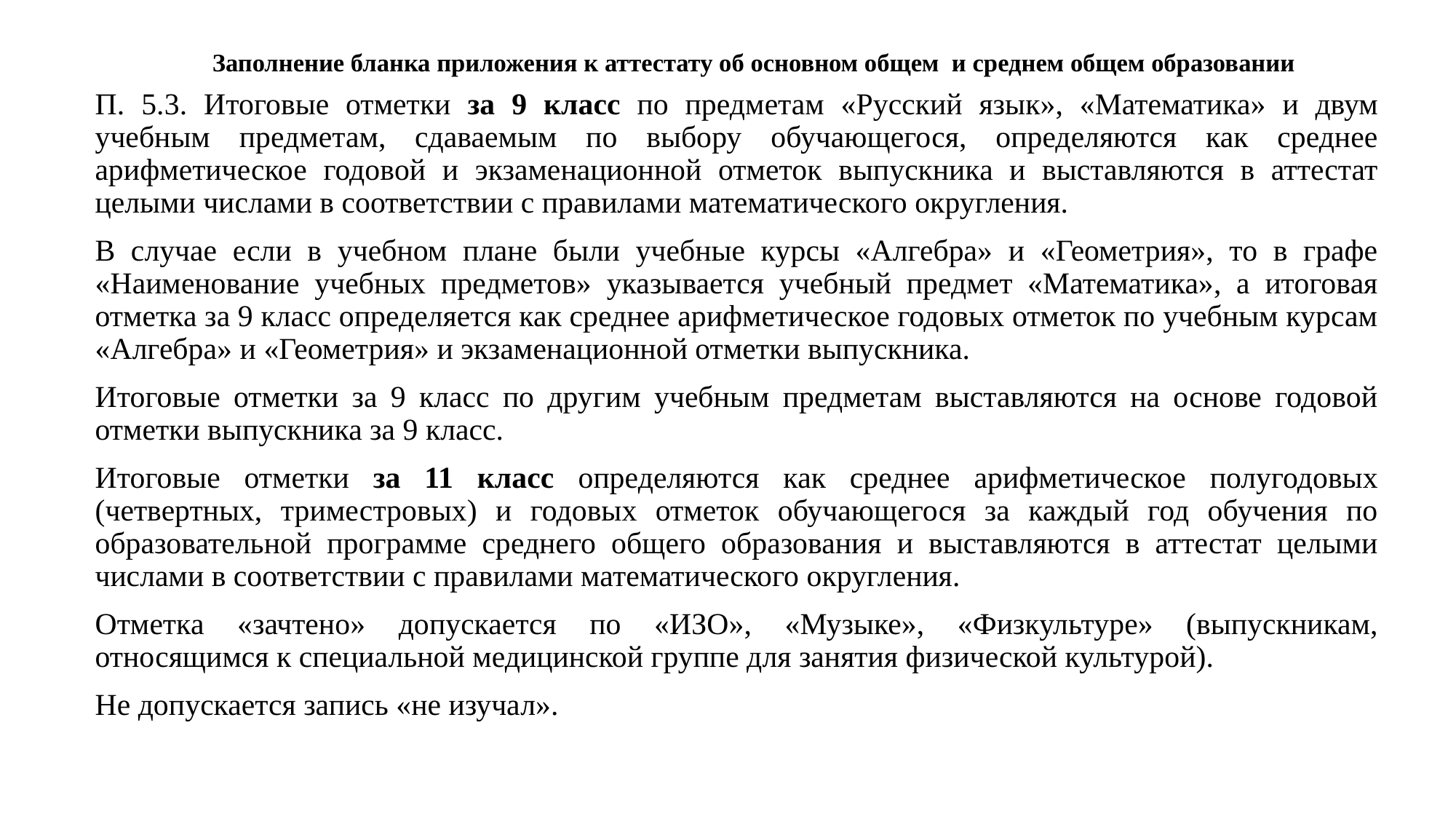

# Заполнение бланка приложения к аттестату об основном общем  и среднем общем образовании

П. 5.3. Итоговые отметки за 9 класс по предметам «Русский язык», «Математика» и двум учебным предметам, сдаваемым по выбору обучающегося, определяются как среднее арифметическое годовой и экзаменационной отметок выпускника и выставляются в аттестат целыми числами в соответствии с правилами математического округления.
В случае если в учебном плане были учебные курсы «Алгебра» и «Геометрия», то в графе «Наименование учебных предметов» указывается учебный предмет «Математика», а итоговая отметка за 9 класс определяется как среднее арифметическое годовых отметок по учебным курсам «Алгебра» и «Геометрия» и экзаменационной отметки выпускника.
Итоговые отметки за 9 класс по другим учебным предметам выставляются на основе годовой отметки выпускника за 9 класс.
Итоговые отметки за 11 класс определяются как среднее арифметическое полугодовых (четвертных, триместровых) и годовых отметок обучающегося за каждый год обучения по образовательной программе среднего общего образования и выставляются в аттестат целыми числами в соответствии с правилами математического округления.
Отметка «зачтено» допускается по «ИЗО», «Музыке», «Физкультуре» (выпускникам, относящимся к специальной медицинской группе для занятия физической культурой).
Не допускается запись «не изучал».